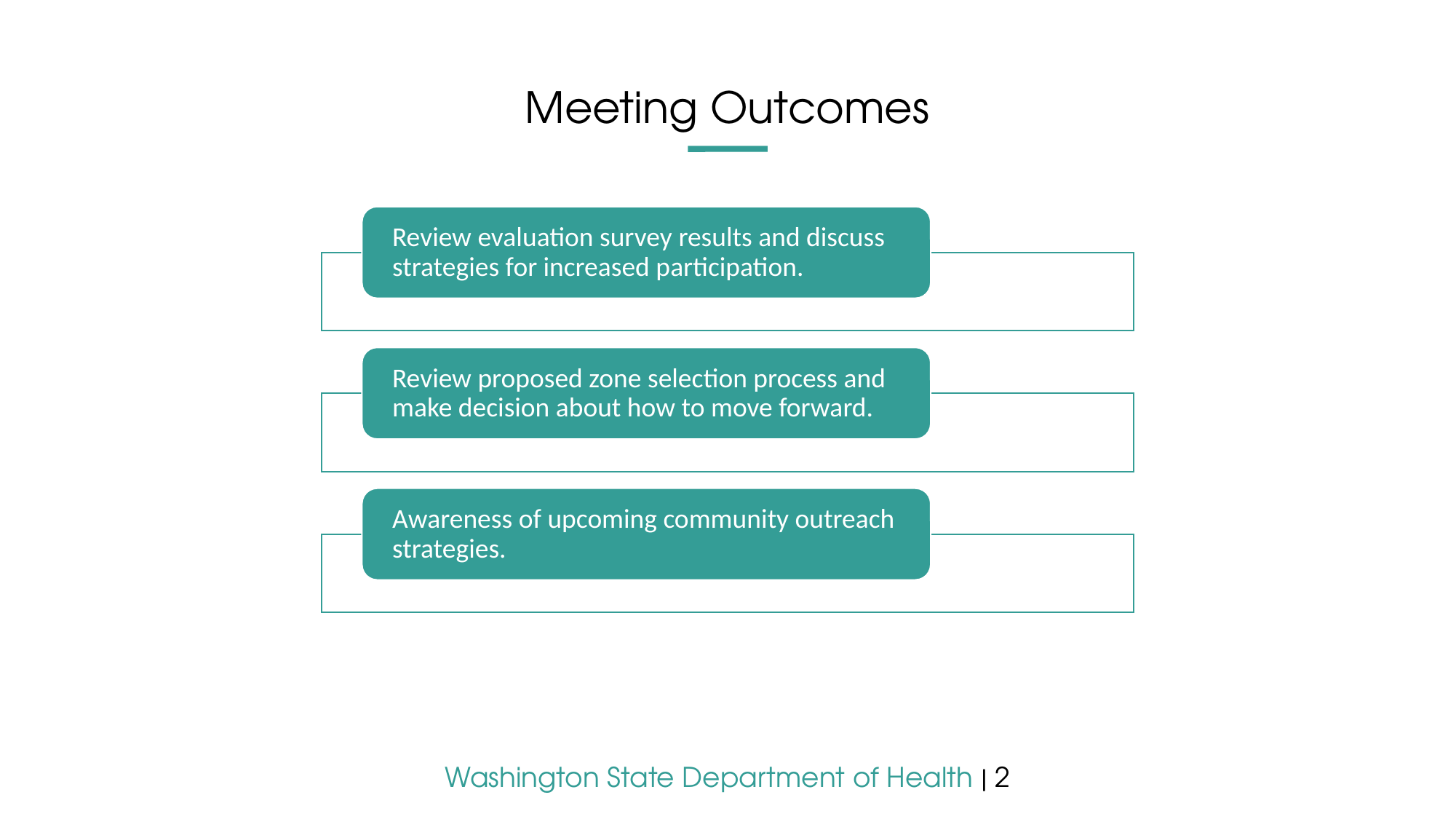

# Meeting Outcomes
Review evaluation survey results and discuss strategies for increased participation.
Review proposed zone selection process and make decision about how to move forward.
Awareness of upcoming community outreach strategies.